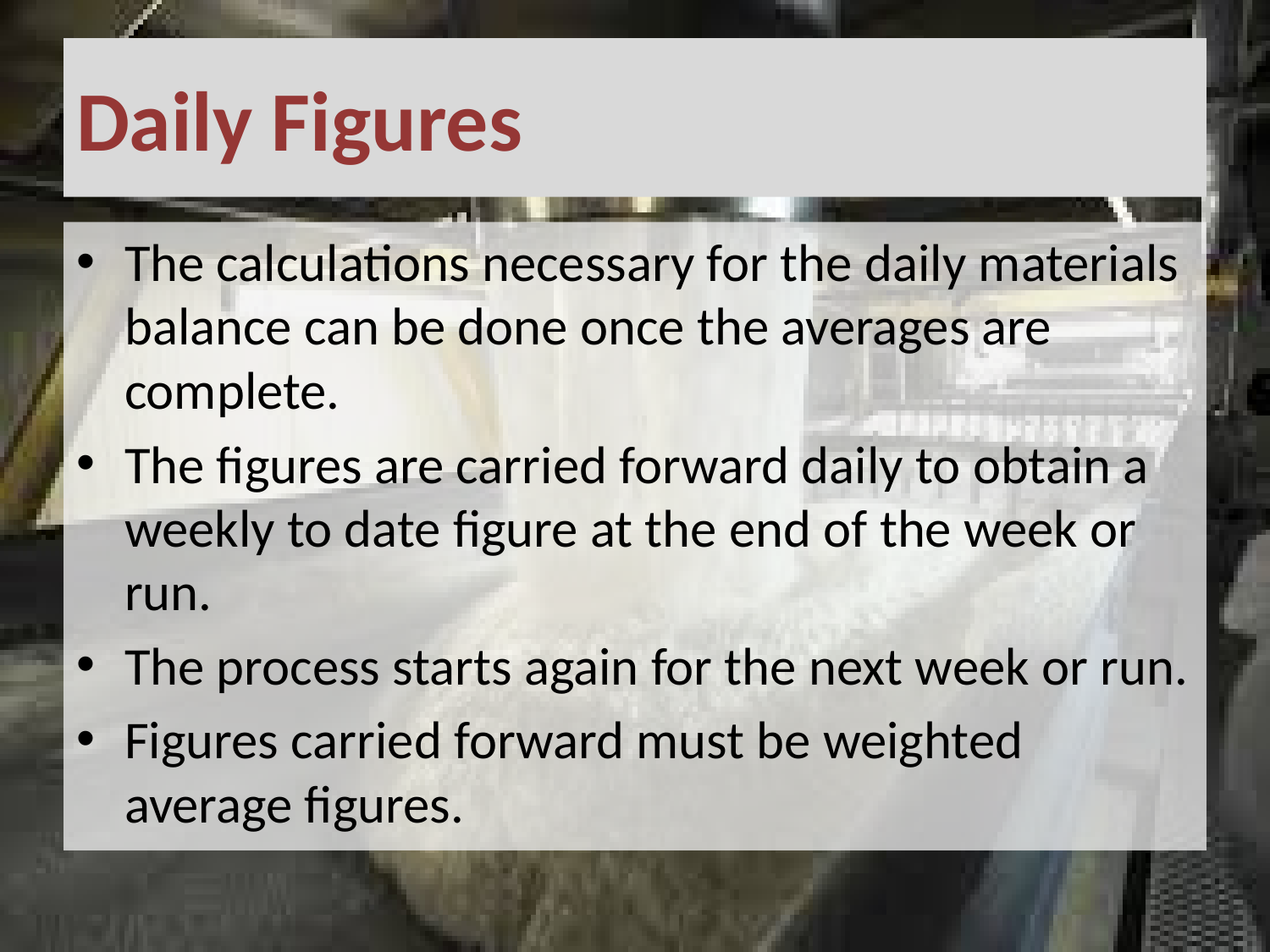

# Daily Figures
The calculations necessary for the daily materials balance can be done once the averages are complete.
The figures are carried forward daily to obtain a weekly to date figure at the end of the week or run.
The process starts again for the next week or run.
Figures carried forward must be weighted average figures.